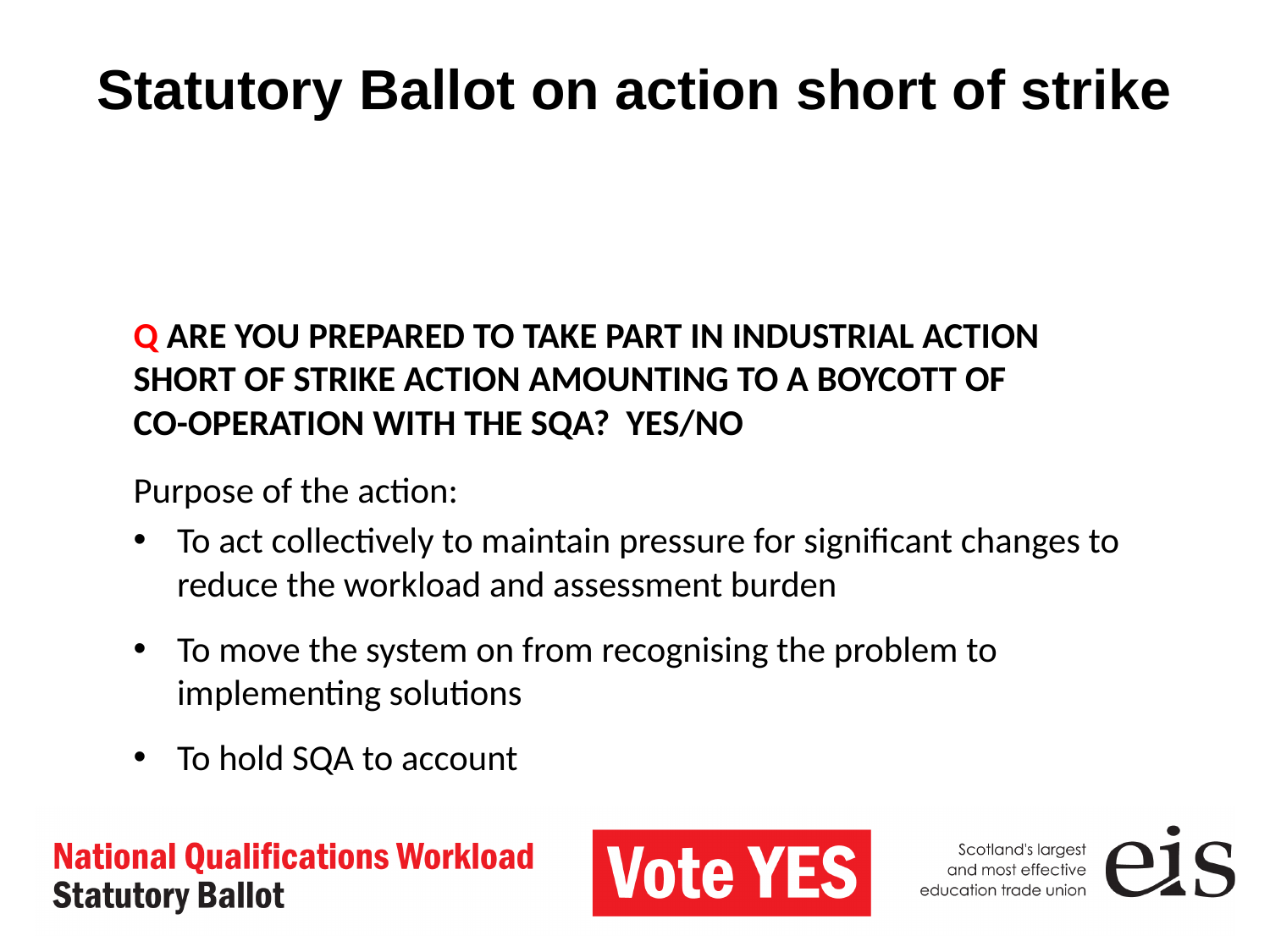

# Statutory Ballot on action short of strike
Q ARE YOU PREPARED TO TAKE PART IN INDUSTRIAL ACTION SHORT OF STRIKE ACTION AMOUNTING TO A BOYCOTT OF
CO-OPERATION WITH THE SQA?  YES/NO

Purpose of the action:
To act collectively to maintain pressure for significant changes to reduce the workload and assessment burden
To move the system on from recognising the problem to implementing solutions
To hold SQA to account